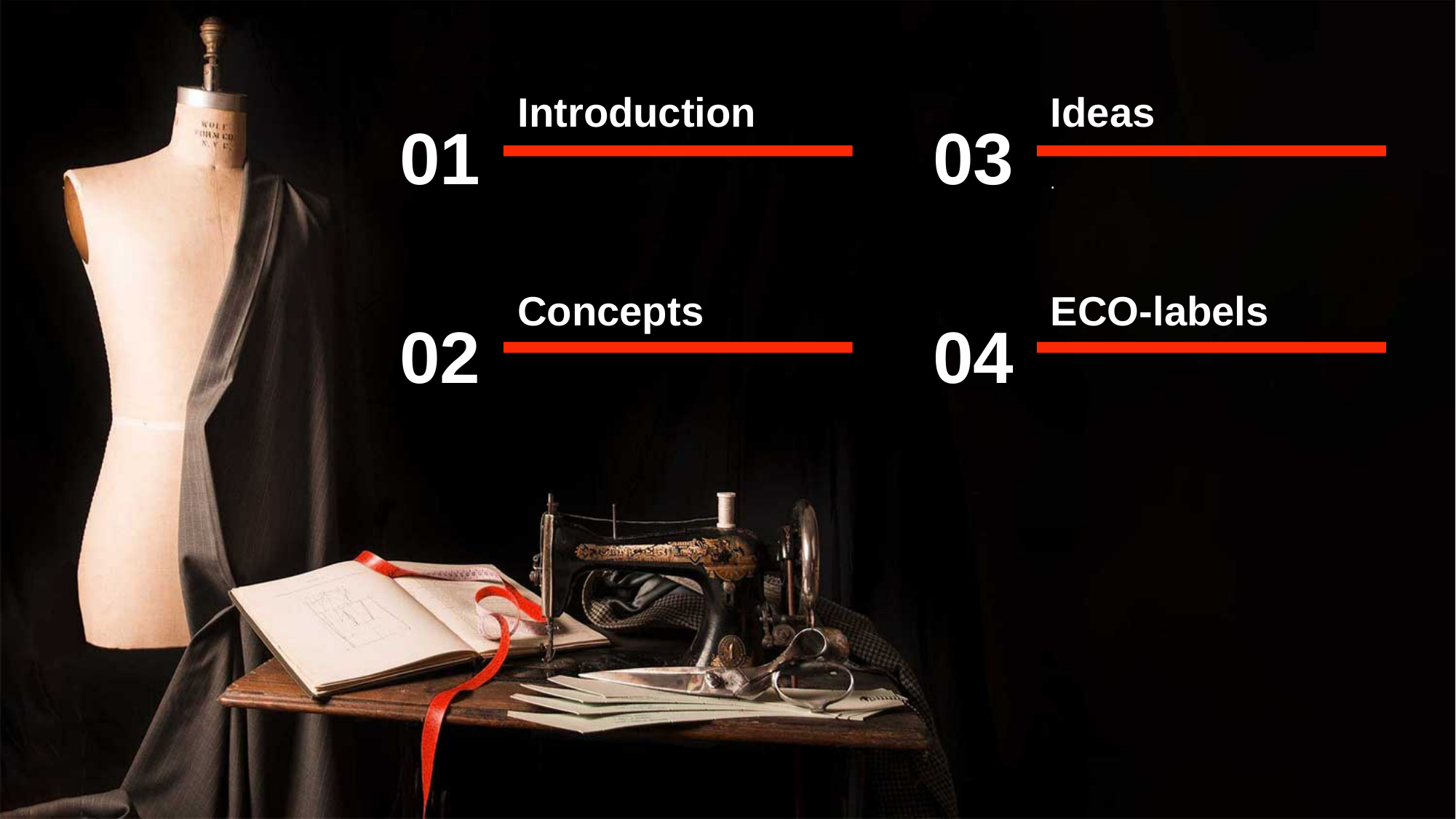

Introduction
Ideas
01
03

.
Concepts
ECO-labels
02
04